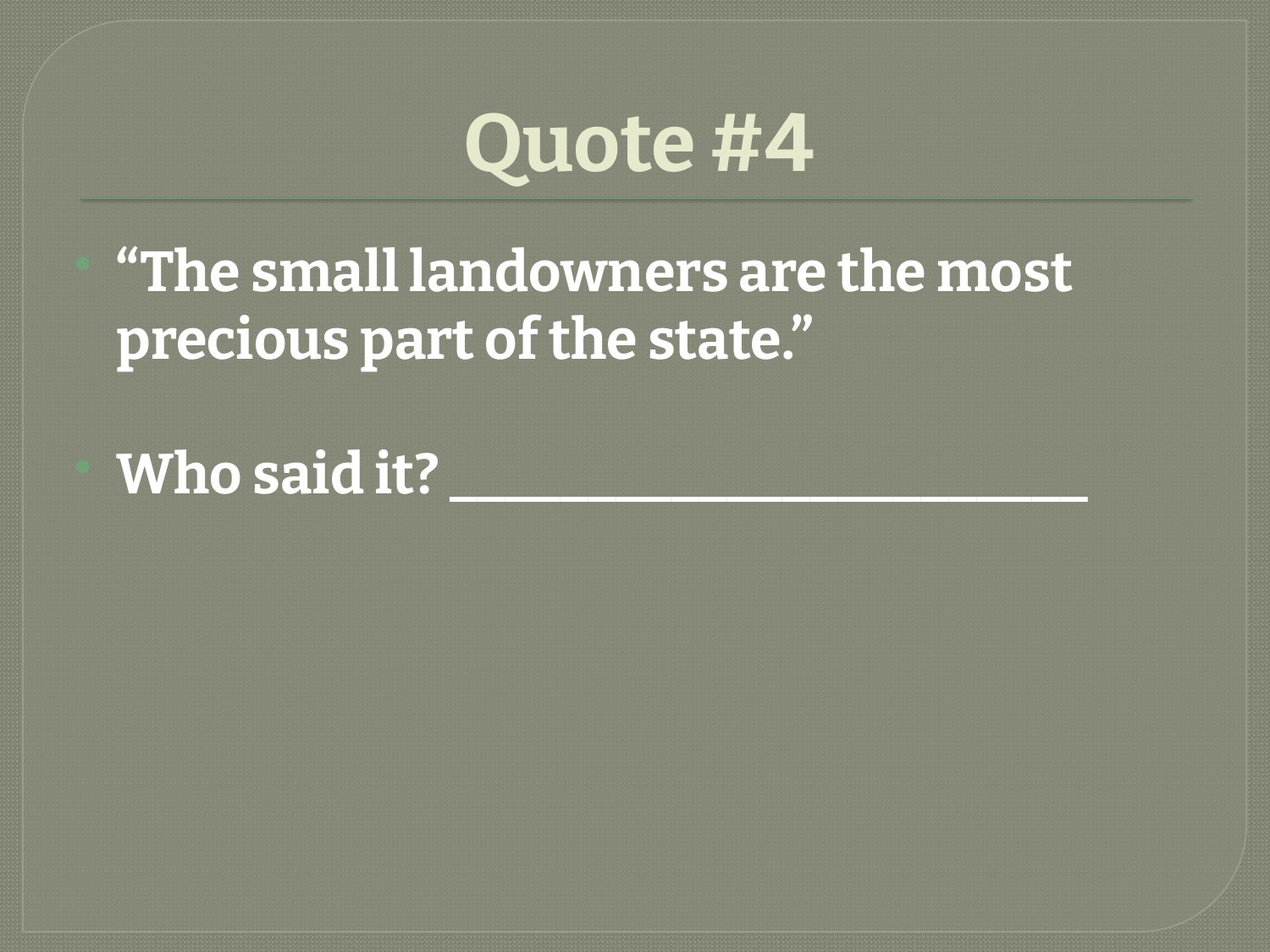

# Quote #4
“The small landowners are the most precious part of the state.”

Who said it? _______________________